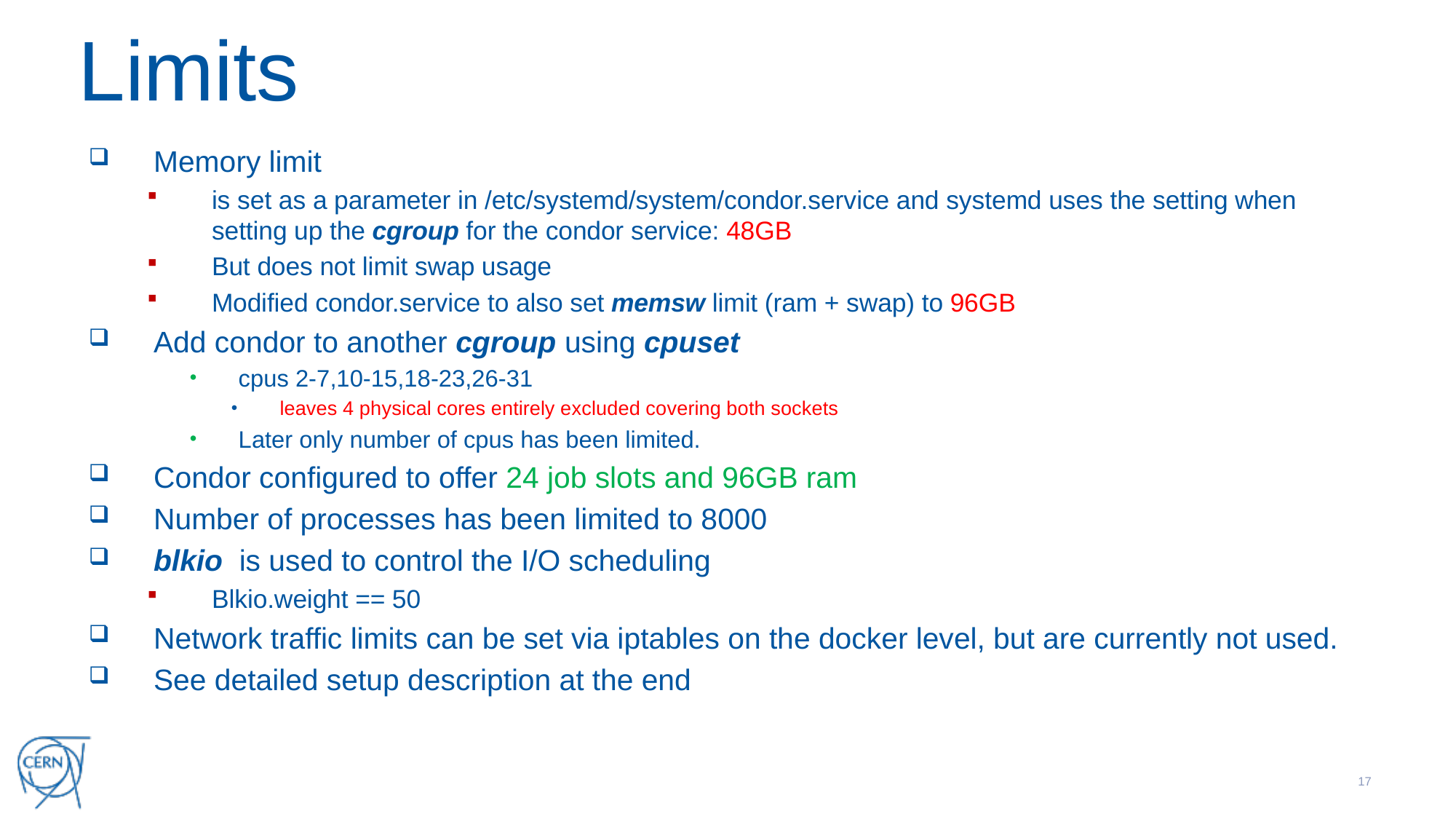

# Limits
Memory limit
is set as a parameter in /etc/systemd/system/condor.service and systemd uses the setting when setting up the cgroup for the condor service: 48GB
But does not limit swap usage
Modified condor.service to also set memsw limit (ram + swap) to 96GB
Add condor to another cgroup using cpuset
cpus 2-7,10-15,18-23,26-31
leaves 4 physical cores entirely excluded covering both sockets
Later only number of cpus has been limited.
Condor configured to offer 24 job slots and 96GB ram
Number of processes has been limited to 8000
blkio  is used to control the I/O scheduling
Blkio.weight == 50
Network traffic limits can be set via iptables on the docker level, but are currently not used.
See detailed setup description at the end

17